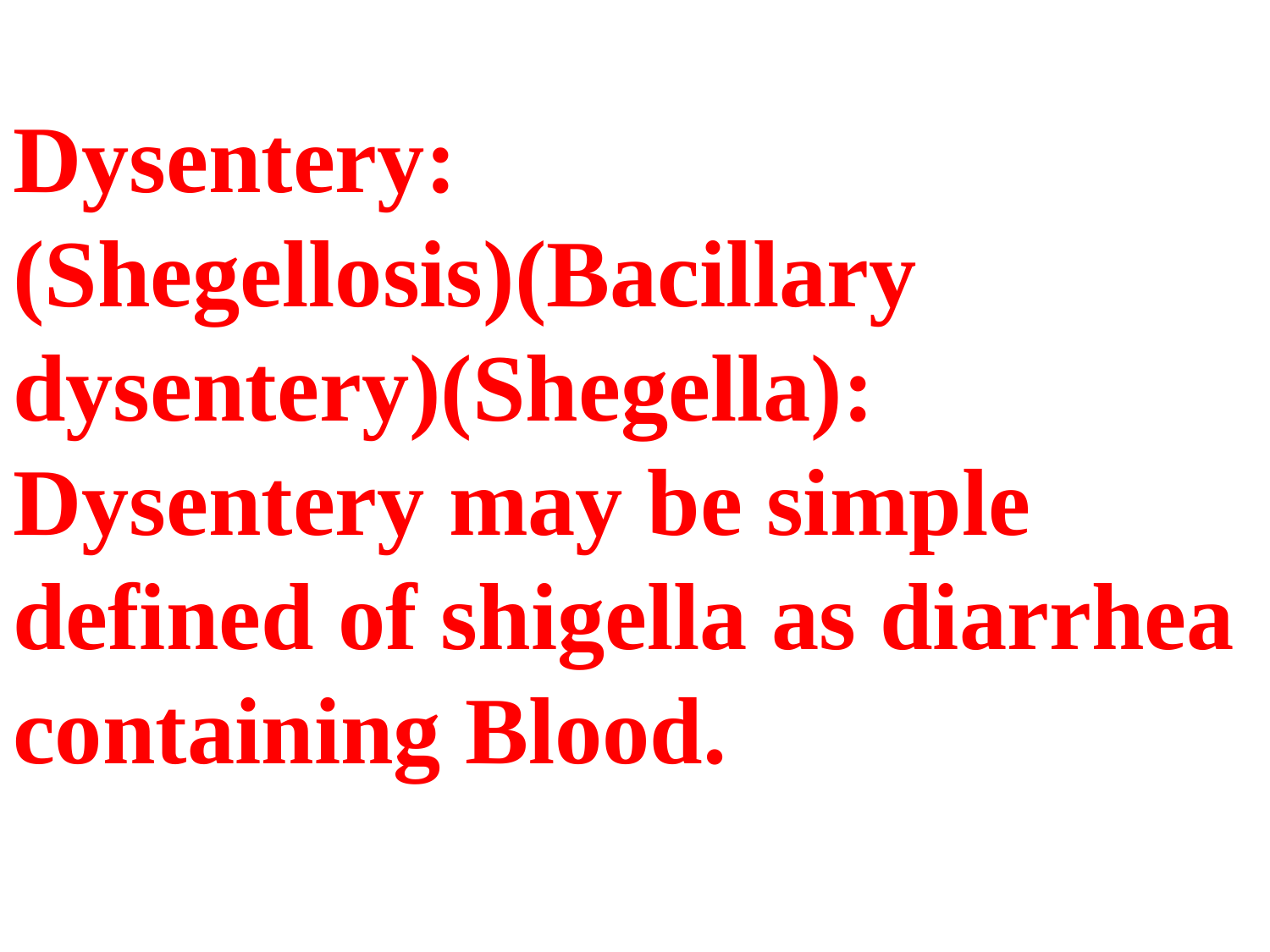

Dysentery:
(Shegellosis)(Bacillary dysentery)(Shegella):
Dysentery may be simple defined of shigella as diarrhea containing Blood.